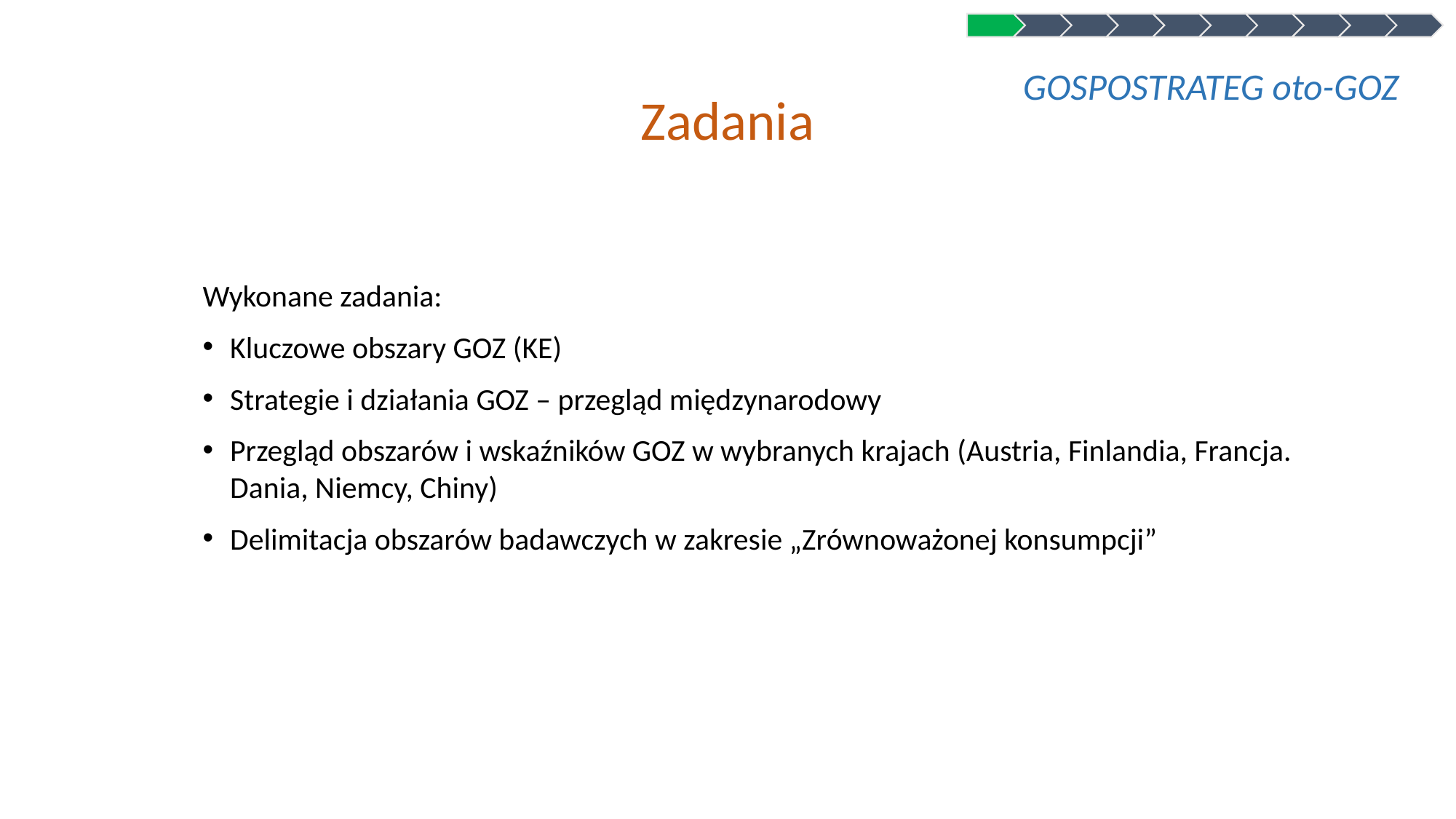

GOSPOSTRATEG oto-GOZ
# Zadania
Wykonane zadania:
Kluczowe obszary GOZ (KE)
Strategie i działania GOZ – przegląd międzynarodowy
Przegląd obszarów i wskaźników GOZ w wybranych krajach (Austria, Finlandia, Francja. Dania, Niemcy, Chiny)
Delimitacja obszarów badawczych w zakresie „Zrównoważonej konsumpcji”